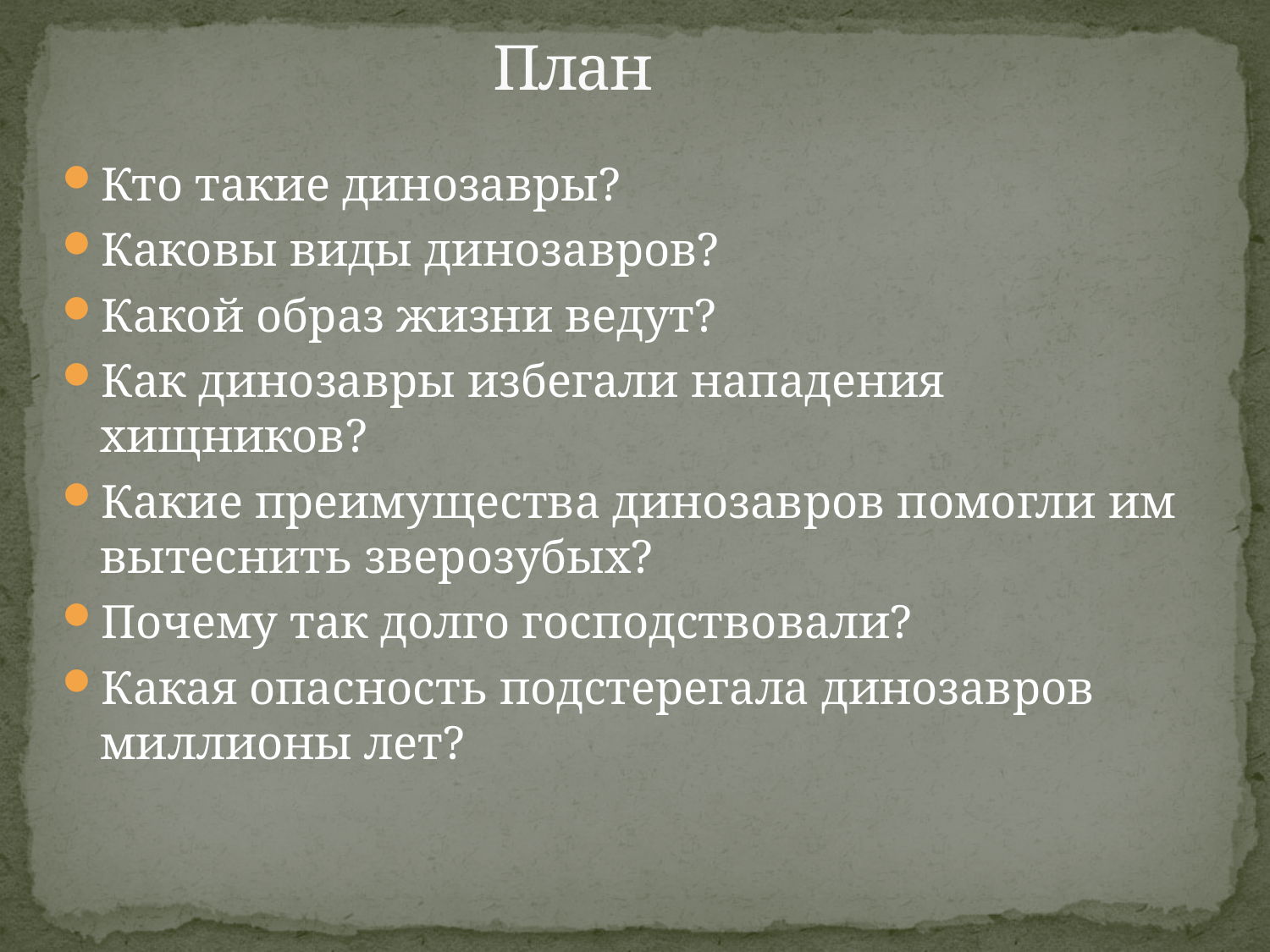

# План
Кто такие динозавры?
Каковы виды динозавров?
Какой образ жизни ведут?
Как динозавры избегали нападения хищников?
Какие преимущества динозавров помогли им вытеснить зверозубых?
Почему так долго господствовали?
Какая опасность подстерегала динозавров миллионы лет?